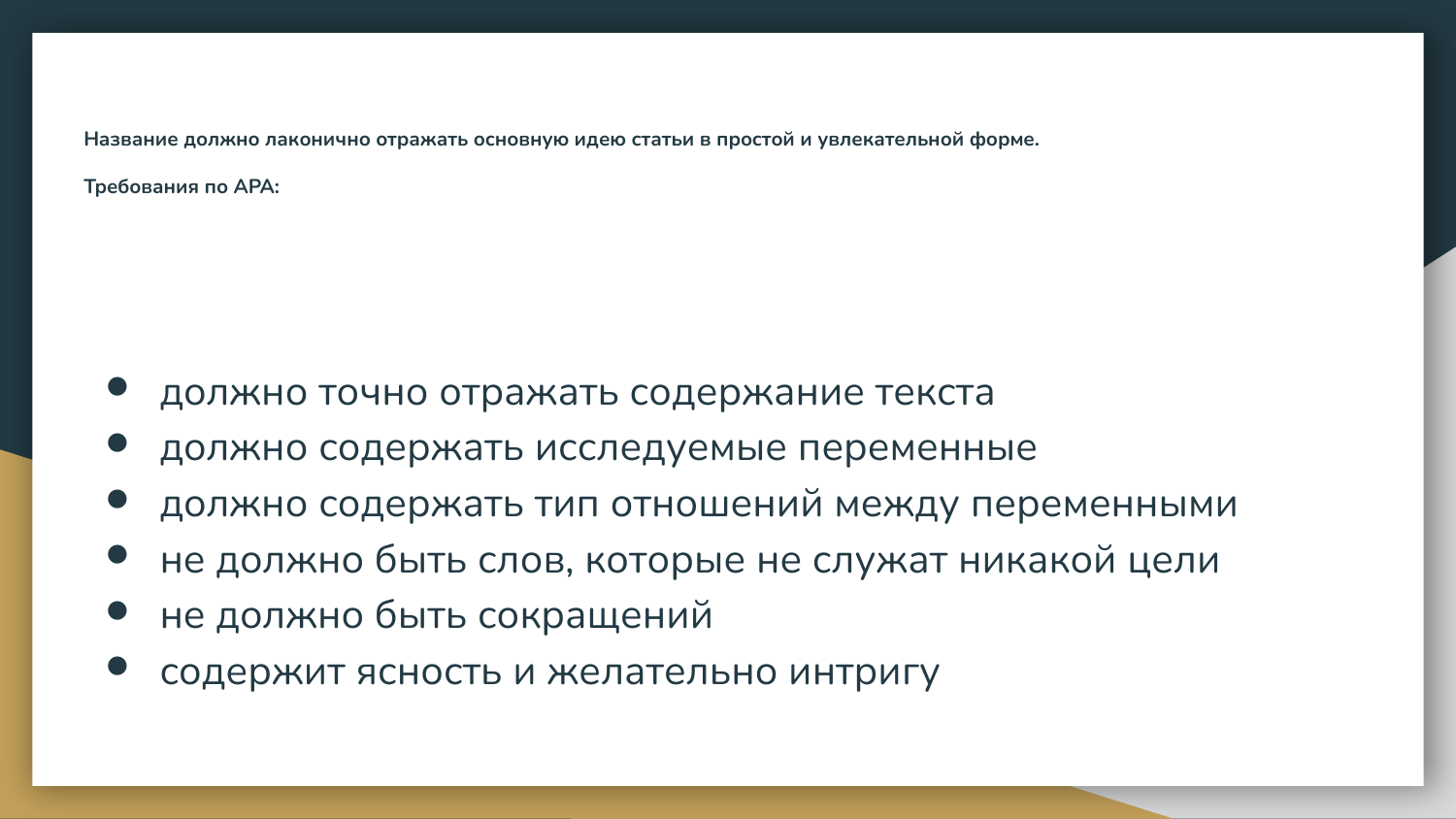

# Название должно лаконично отражать основную идею статьи в простой и увлекательной форме. Требования по APA:
должно точно отражать содержание текста
должно содержать исследуемые переменные
должно содержать тип отношений между переменными
не должно быть слов, которые не служат никакой цели
не должно быть сокращений
содержит ясность и желательно интригу